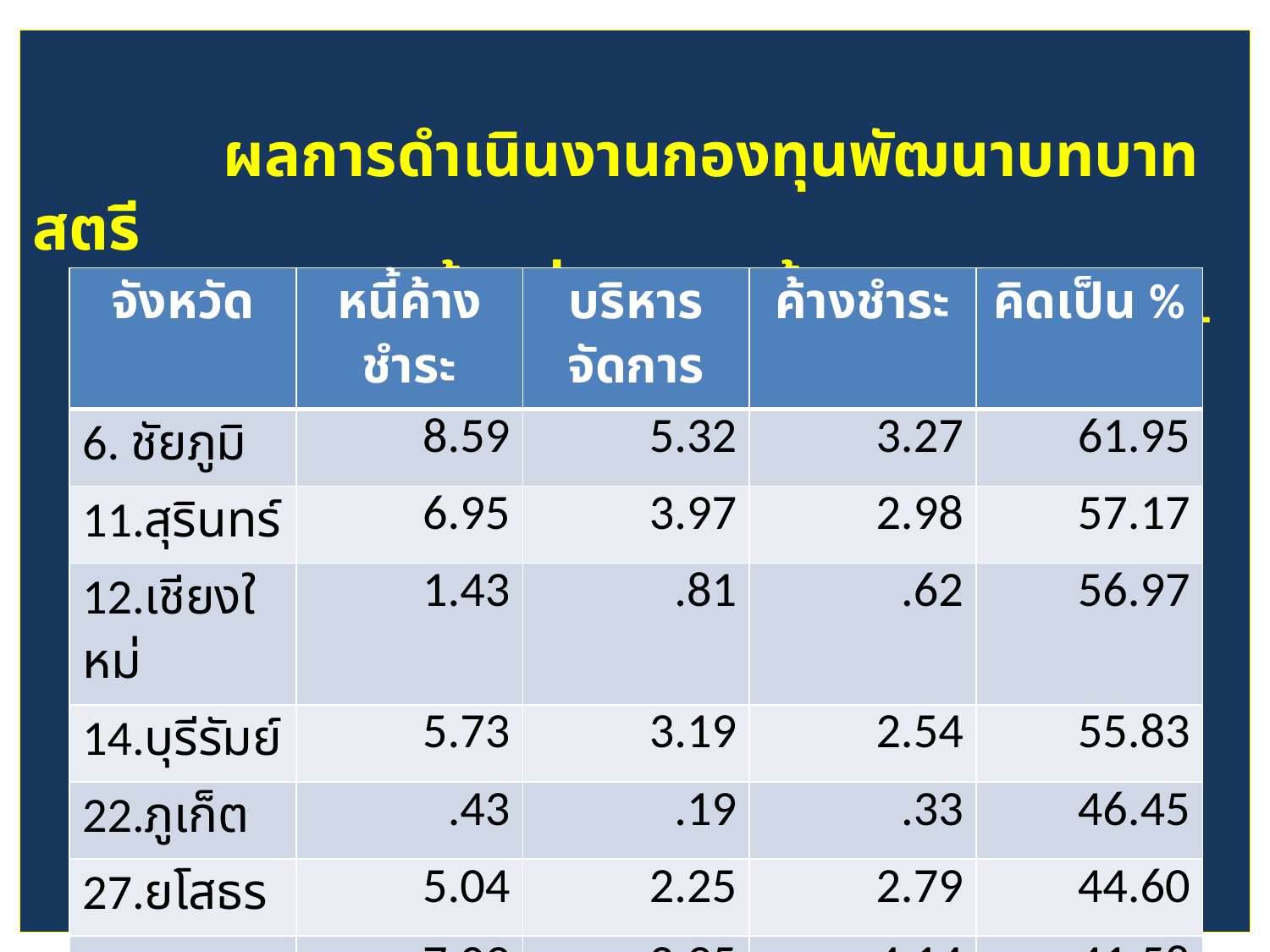

# ผลการดำเนินงานกองทุนพัฒนาบทบาทสตรี ตัวชี้วัดที่ 3.2.2 หนี้ค้างชำระปี 60-61
| จังหวัด | หนี้ค้างชำระ | บริหารจัดการ | ค้างชำระ | คิดเป็น % |
| --- | --- | --- | --- | --- |
| 6. ชัยภูมิ | 8.59 | 5.32 | 3.27 | 61.95 |
| 11.สุรินทร์ | 6.95 | 3.97 | 2.98 | 57.17 |
| 12.เชียงใหม่ | 1.43 | .81 | .62 | 56.97 |
| 14.บุรีรัมย์ | 5.73 | 3.19 | 2.54 | 55.83 |
| 22.ภูเก็ต | .43 | .19 | .33 | 46.45 |
| 27.ยโสธร | 5.04 | 2.25 | 2.79 | 44.60 |
| 29.อุบลราชธานี | 7.09 | 2.95 | 4.14 | 41.58 |